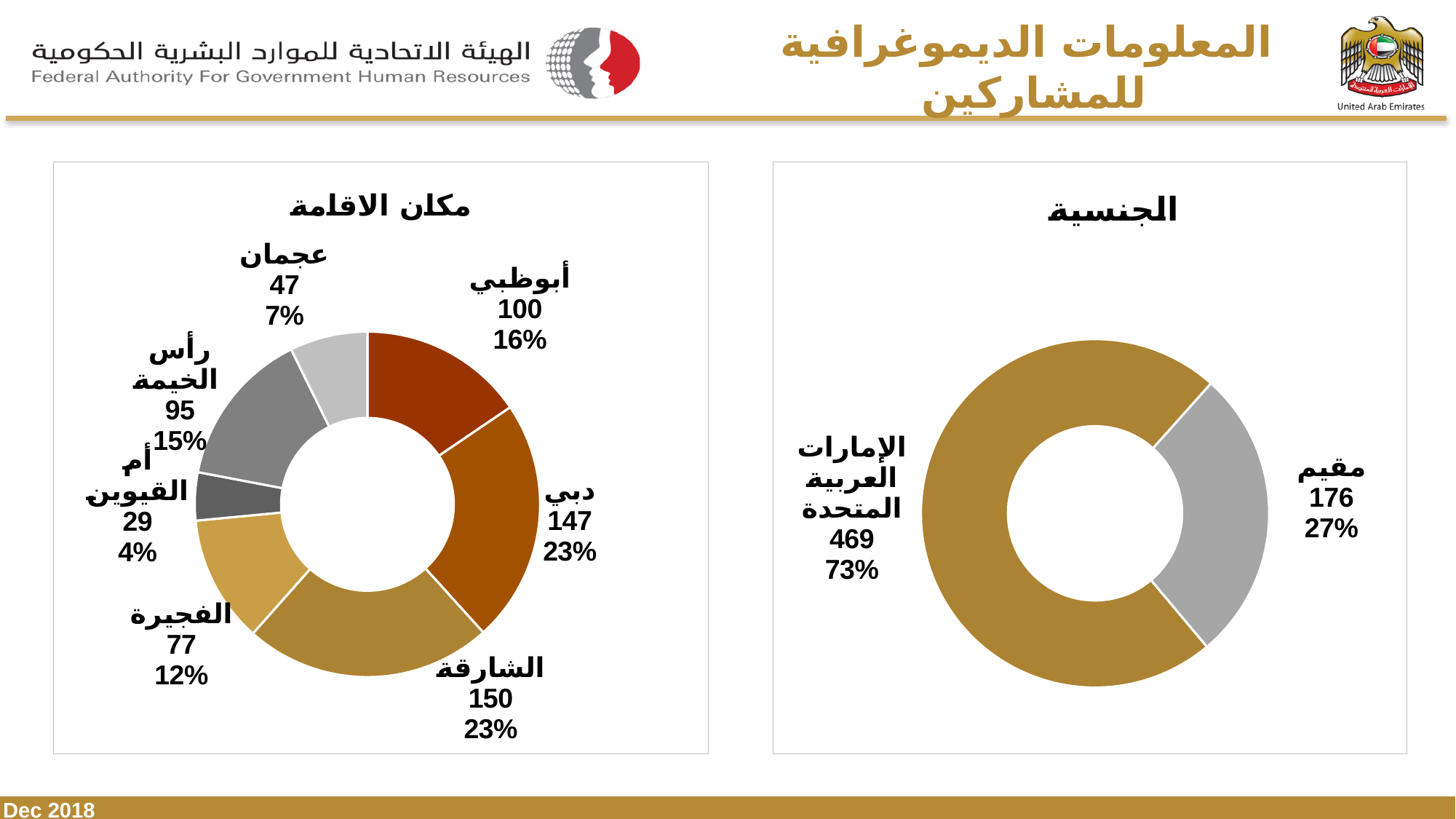

المعلومات الديموغرافية للمشاركين

### Chart: مكان الاقامة

| Category |  |
|---|---|
| أبوظبي | 100.0 |
| دبي | 147.0 |
| الشارقة | 150.0 |
| الفجيرة | 77.0 |
| أم القيوين | 29.0 |
| رأس الخيمة  | 95.0 |
| عجمان | 47.0 |

### Chart: الجنسية

| Category |  |
|---|---|
| الإمارات العربية المتحدة | 469.0 |
| مقيم | 176.0 |